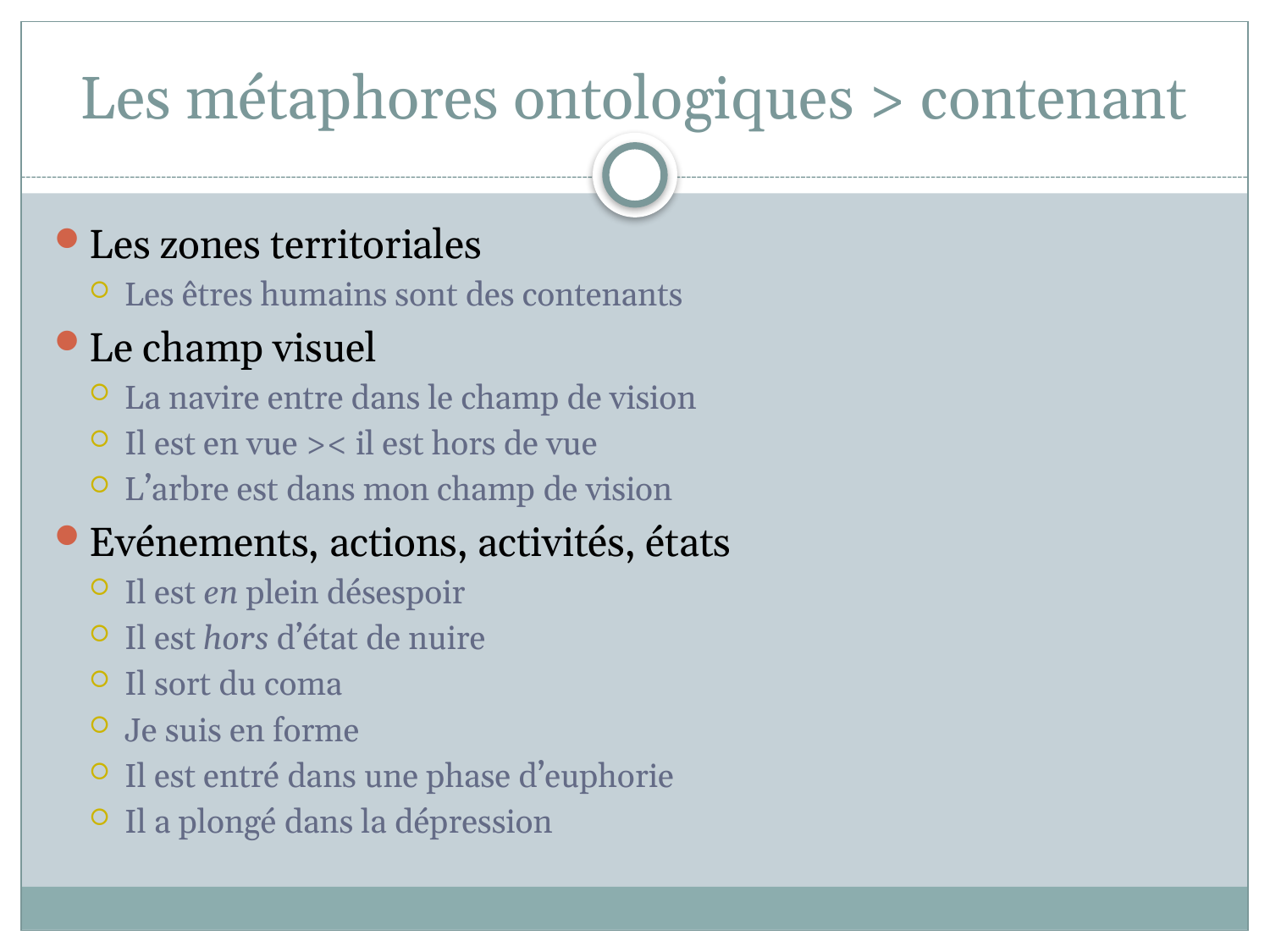

# Les métaphores ontologiques > contenant
Les zones territoriales
Les êtres humains sont des contenants
Le champ visuel
La navire entre dans le champ de vision
Il est en vue >< il est hors de vue
L’arbre est dans mon champ de vision
Evénements, actions, activités, états
Il est en plein désespoir
Il est hors d’état de nuire
Il sort du coma
Je suis en forme
Il est entré dans une phase d’euphorie
Il a plongé dans la dépression